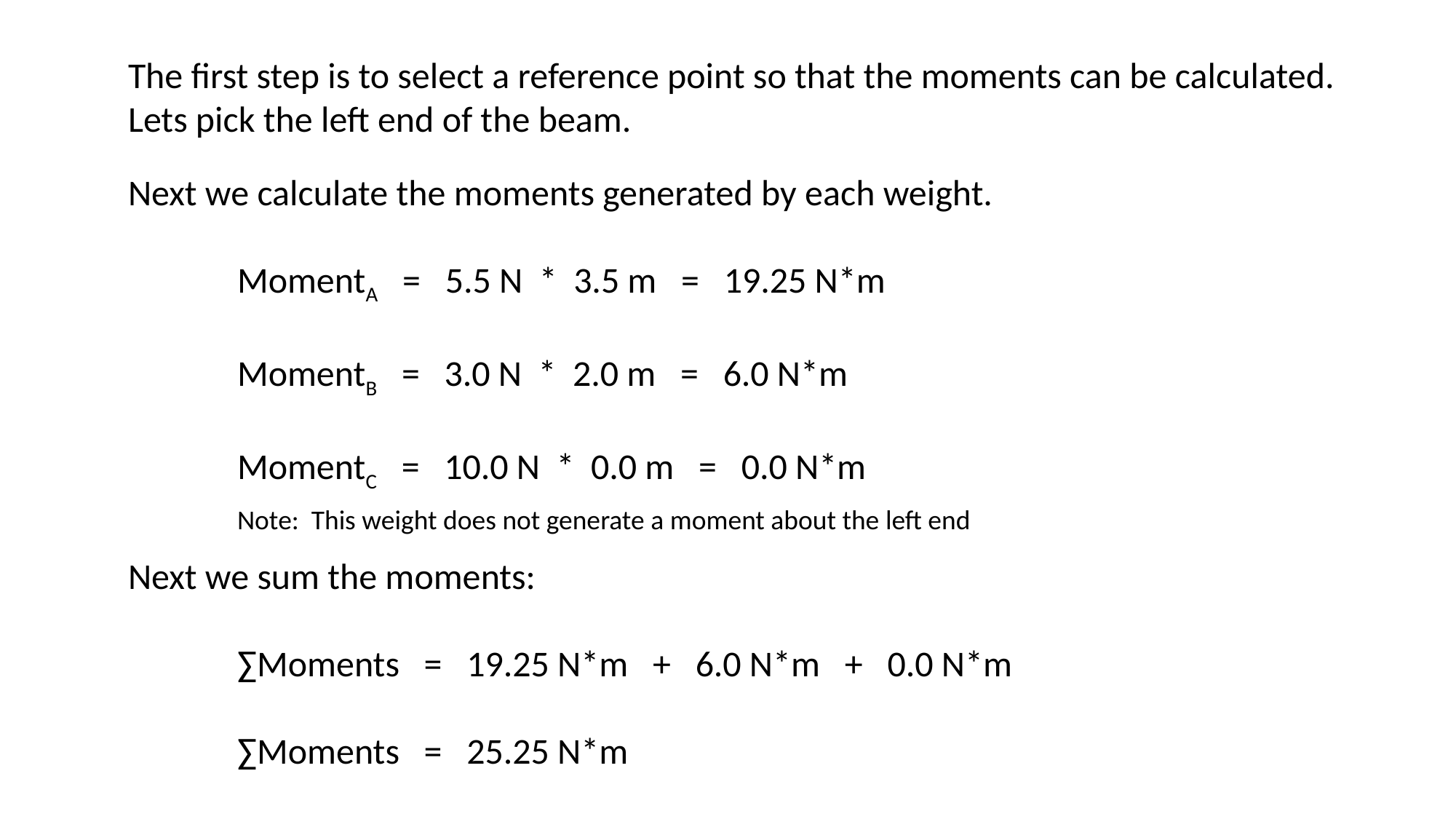

The first step is to select a reference point so that the moments can be calculated.  Lets pick the left end of the beam.
Next we calculate the moments generated by each weight.

	MomentA   =   5.5 N  *  3.5 m   =   19.25 N*m

	MomentB   =   3.0 N  *  2.0 m   =   6.0 N*m

	MomentC   =   10.0 N  *  0.0 m   =   0.0 N*m
	Note:  This weight does not generate a moment about the left end
Next we sum the moments:

	∑Moments   =   19.25 N*m   +   6.0 N*m   +   0.0 N*m

	∑Moments   =   25.25 N*m